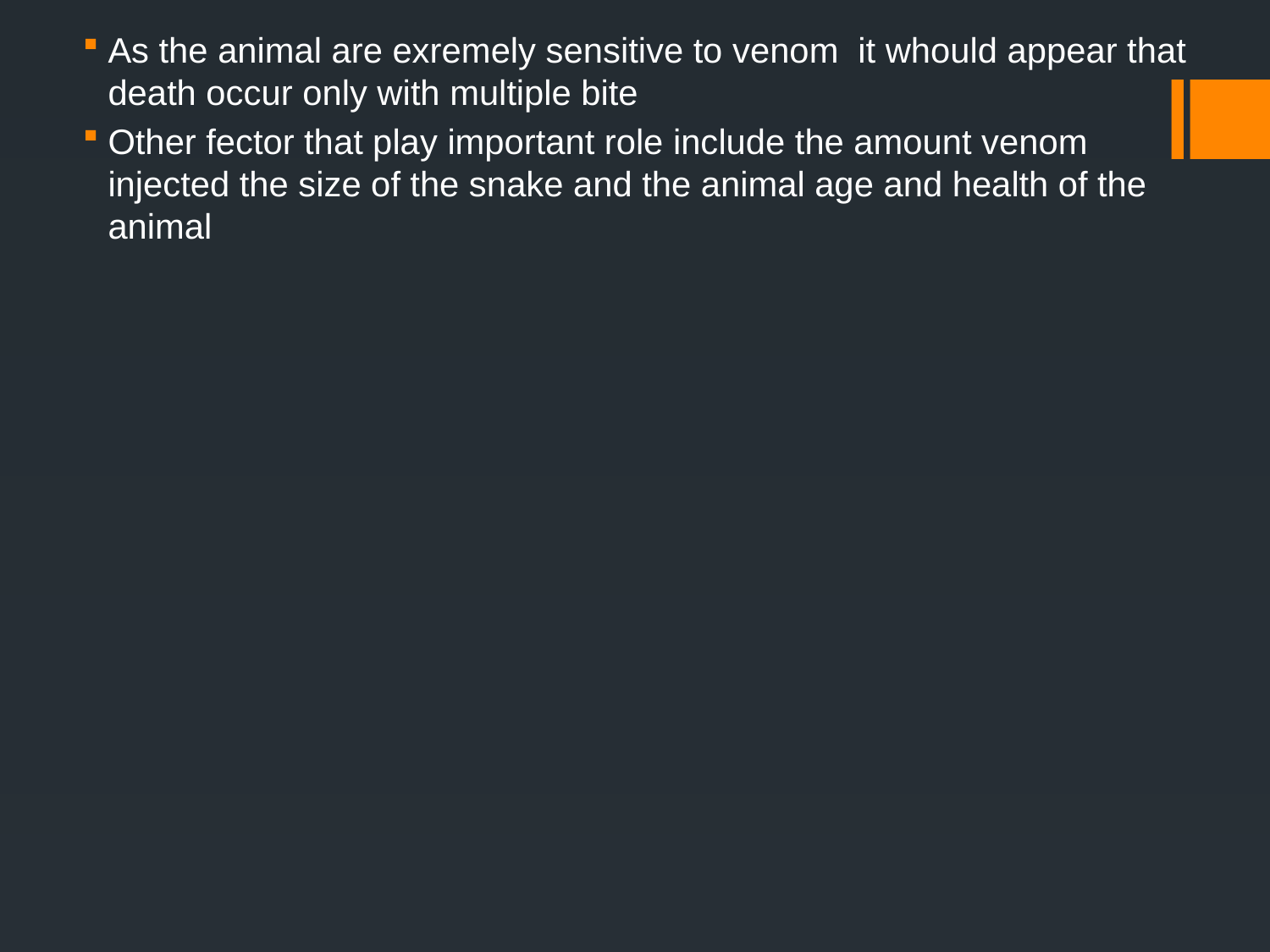

As the animal are exremely sensitive to venom  it whould appear that death occur only with multiple bite
Other fector that play important role include the amount venom injected the size of the snake and the animal age and health of the animal